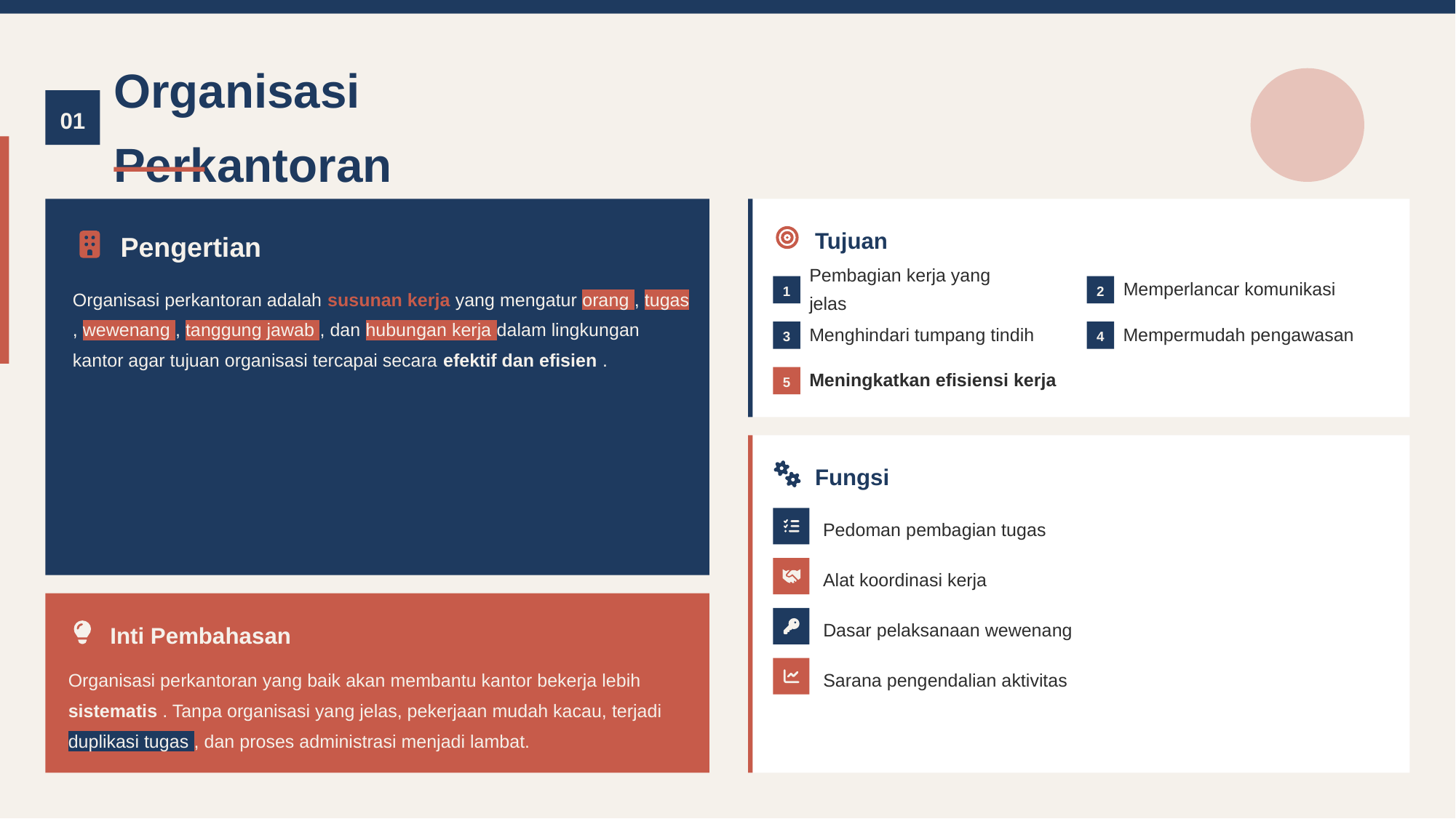

Organisasi Perkantoran
01

Tujuan
Pengertian

Pembagian kerja yang jelas
Memperlancar komunikasi
1

2

Organisasi perkantoran adalah susunan kerja yang mengatur orang , tugas , wewenang , tanggung jawab , dan hubungan kerja dalam lingkungan kantor agar tujuan organisasi tercapai secara efektif dan efisien .
Menghindari tumpang tindih
Mempermudah pengawasan
3

4

Meningkatkan efisiensi kerja
5

Fungsi

Pedoman pembagian tugas

Alat koordinasi kerja

Dasar pelaksanaan wewenang
Inti Pembahasan

Organisasi perkantoran yang baik akan membantu kantor bekerja lebih sistematis . Tanpa organisasi yang jelas, pekerjaan mudah kacau, terjadi duplikasi tugas , dan proses administrasi menjadi lambat.
Sarana pengendalian aktivitas